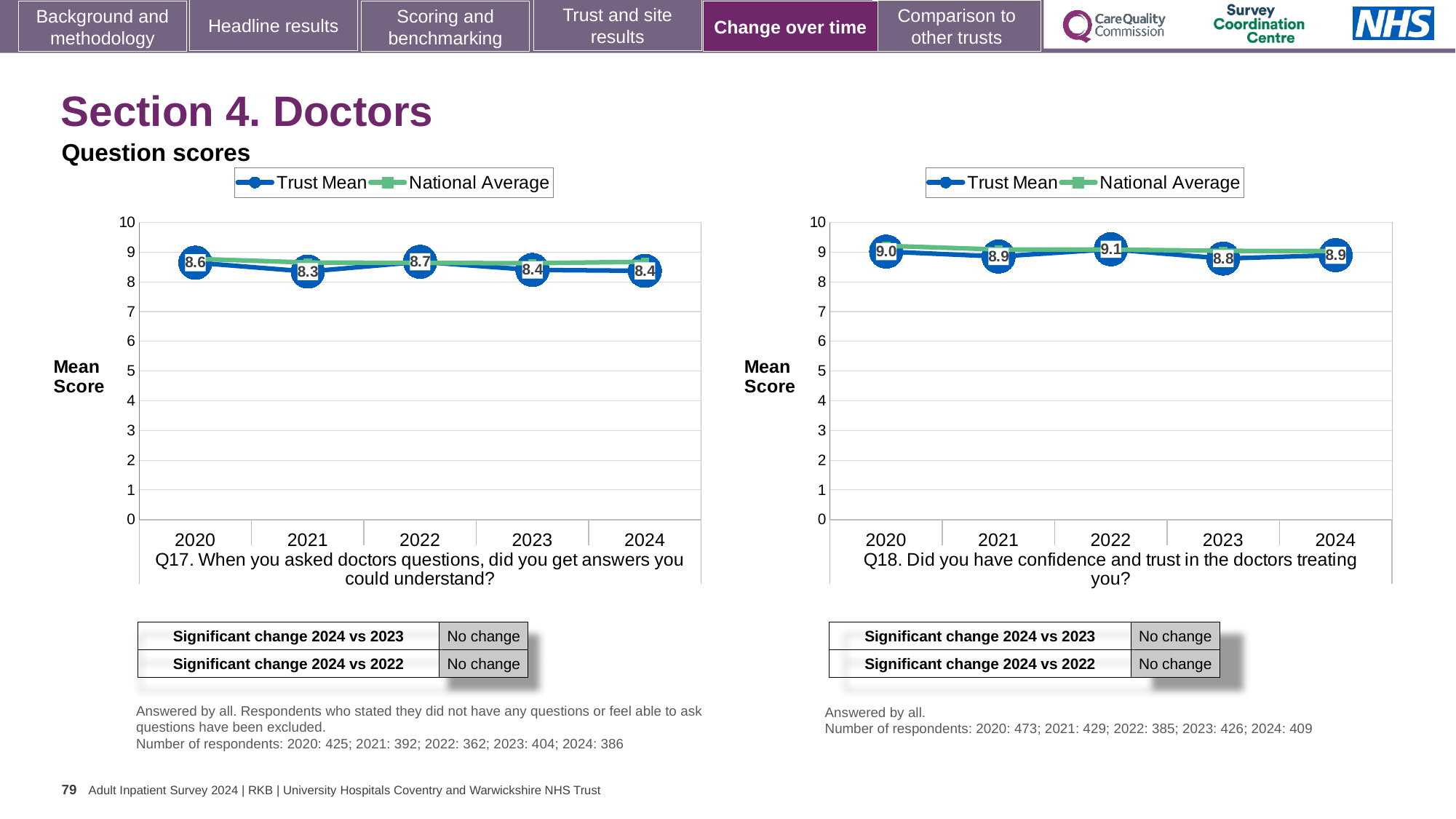

# Section 4. Doctors
Question scores

### Chart

| Category | Trust Mean | National Average |
|---|---|---|
| 2020 | 8.647979454346325 | 8.775622496772892 |
| 2021 | 8.34714508150613 | 8.65300797907108 |
| 2022 | 8.676836233419776 | 8.638316008204752 |
| 2023 | 8.402522227168364 | 8.628936229033119 |
| 2024 | 8.37354869535976 | 8.676813970679843 |

### Chart

| Category | Trust Mean | National Average |
|---|---|---|
| 2020 | 9.02007567677183 | 9.213422883906146 |
| 2021 | 8.853626370409378 | 9.090088854968883 |
| 2022 | 9.099570641842025 | 9.089684092207076 |
| 2023 | 8.78551495335625 | 9.044584746248495 |
| 2024 | 8.899330368221205 | 9.039315057789015 |
| Significant change 2024 vs 2023 | No change |
| --- | --- |
| Significant change 2024 vs 2022 | No change |
| Significant change 2024 vs 2023 | No change |
| --- | --- |
| Significant change 2024 vs 2022 | No change |
Answered by all. Respondents who stated they did not have any questions or feel able to ask questions have been excluded.
Number of respondents: 2020: 425; 2021: 392; 2022: 362; 2023: 404; 2024: 386

Answered by all.
Number of respondents: 2020: 473; 2021: 429; 2022: 385; 2023: 426; 2024: 409

79